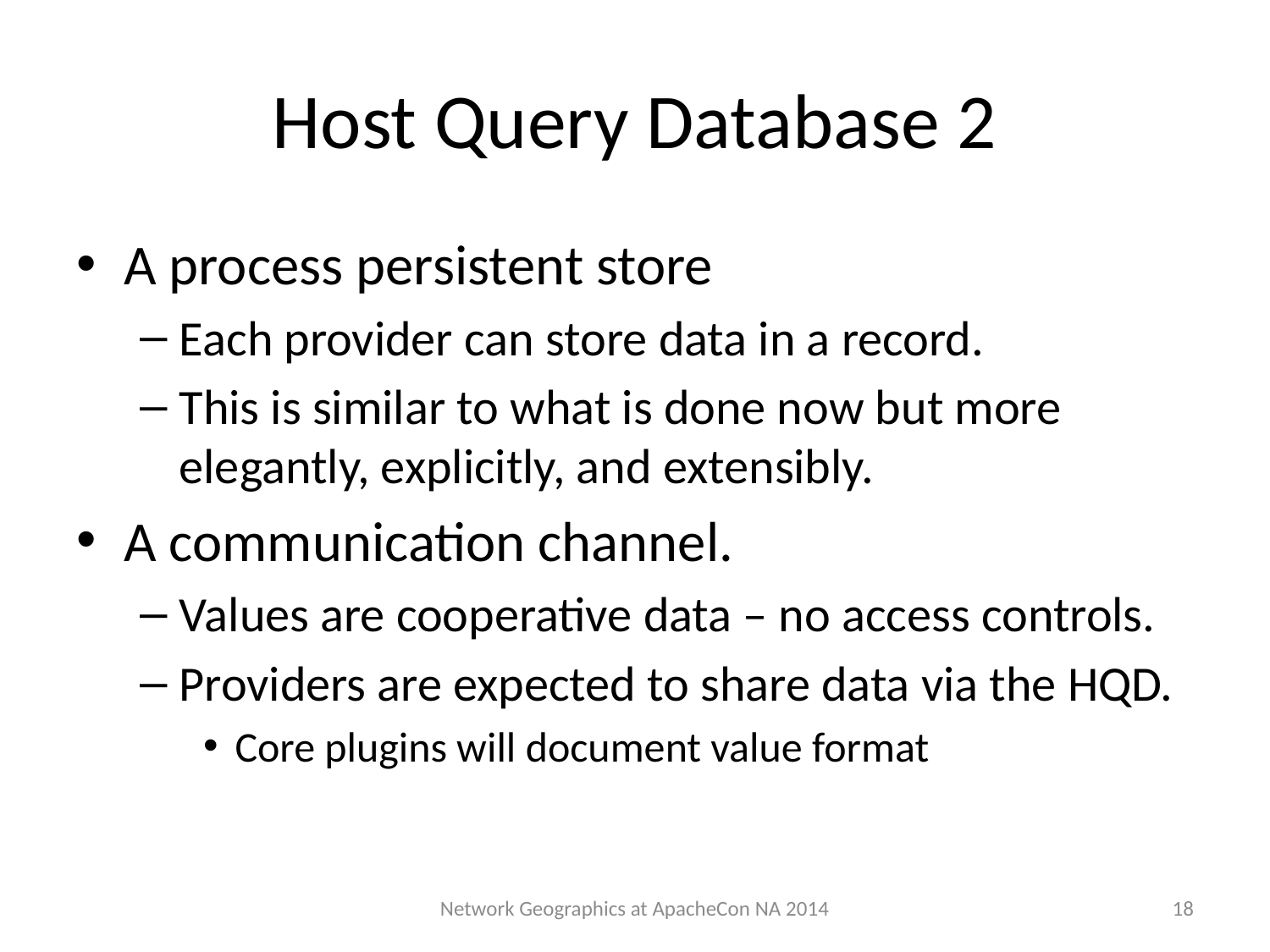

# Host Query Database 2
A process persistent store
Each provider can store data in a record.
This is similar to what is done now but more elegantly, explicitly, and extensibly.
A communication channel.
Values are cooperative data – no access controls.
Providers are expected to share data via the HQD.
Core plugins will document value format
18
Network Geographics at ApacheCon NA 2014